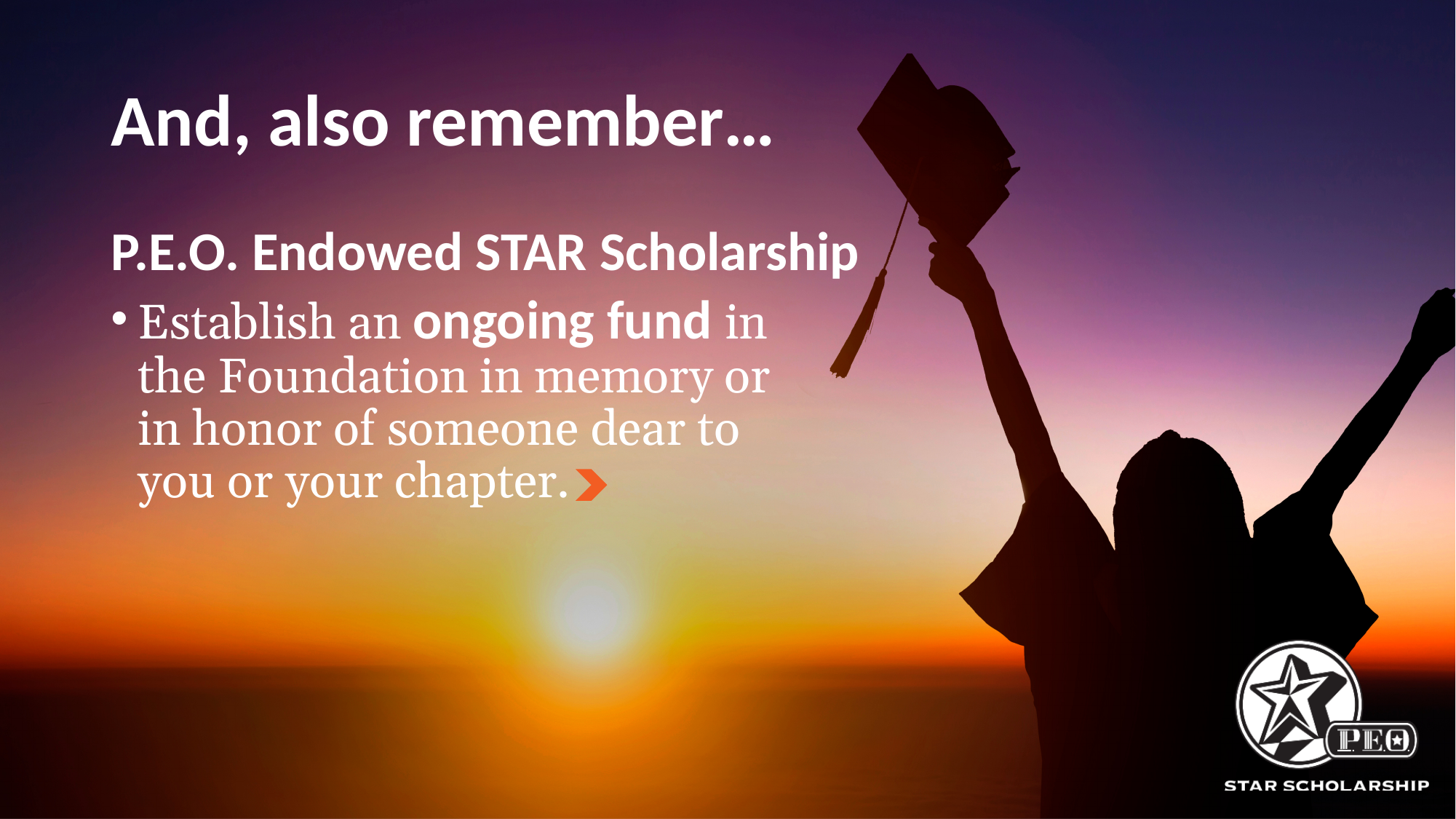

# And, also remember…
P.E.O. Endowed STAR Scholarship
Establish an ongoing fund in the Foundation in memory or in honor of someone dear to you or your chapter.